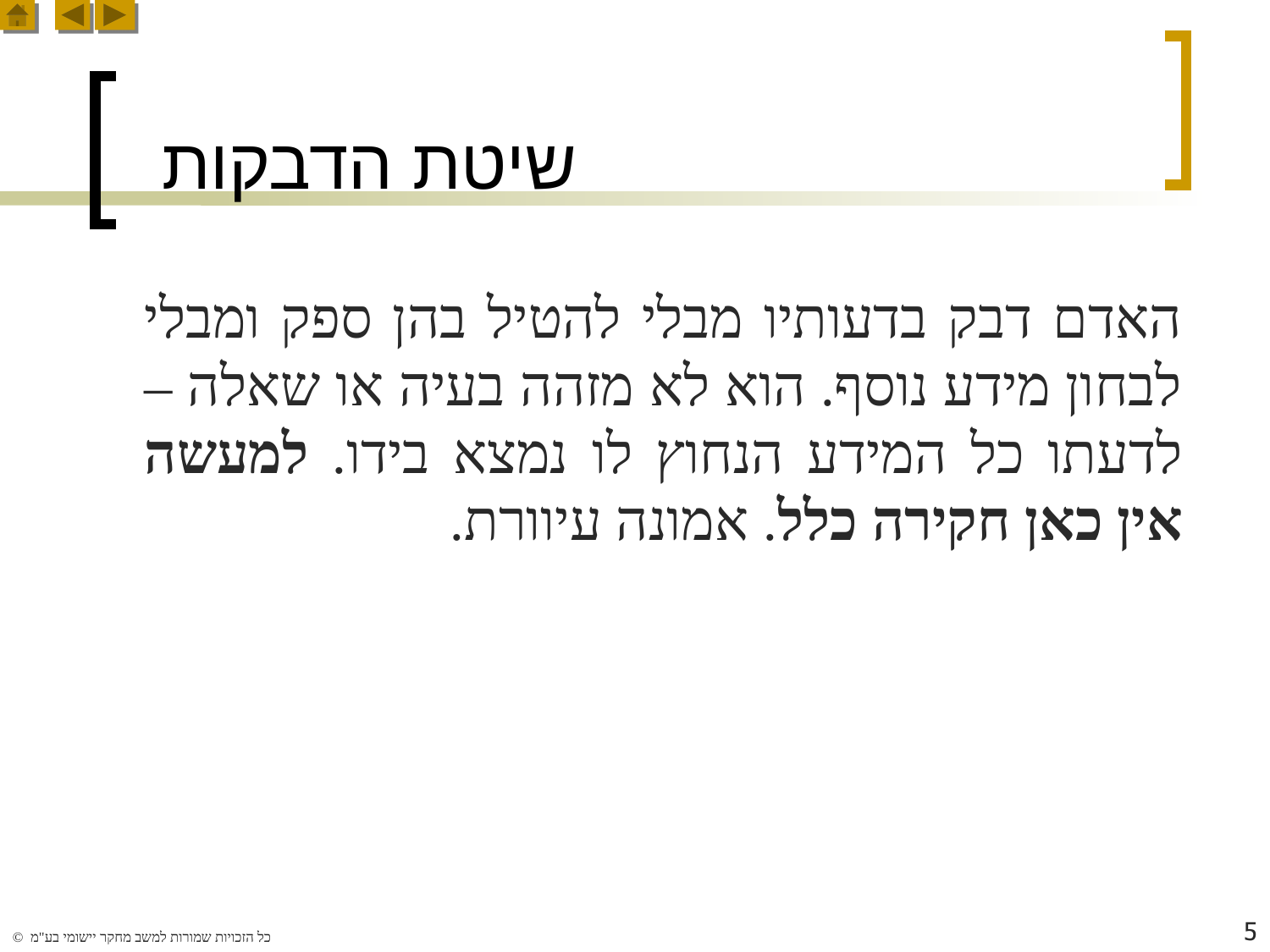

# שיטת הדבקות
האדם דבק בדעותיו מבלי להטיל בהן ספק ומבלי לבחון מידע נוסף. הוא לא מזהה בעיה או שאלה – לדעתו כל המידע הנחוץ לו נמצא בידו. למעשה אין כאן חקירה כלל. אמונה עיוורת.

5